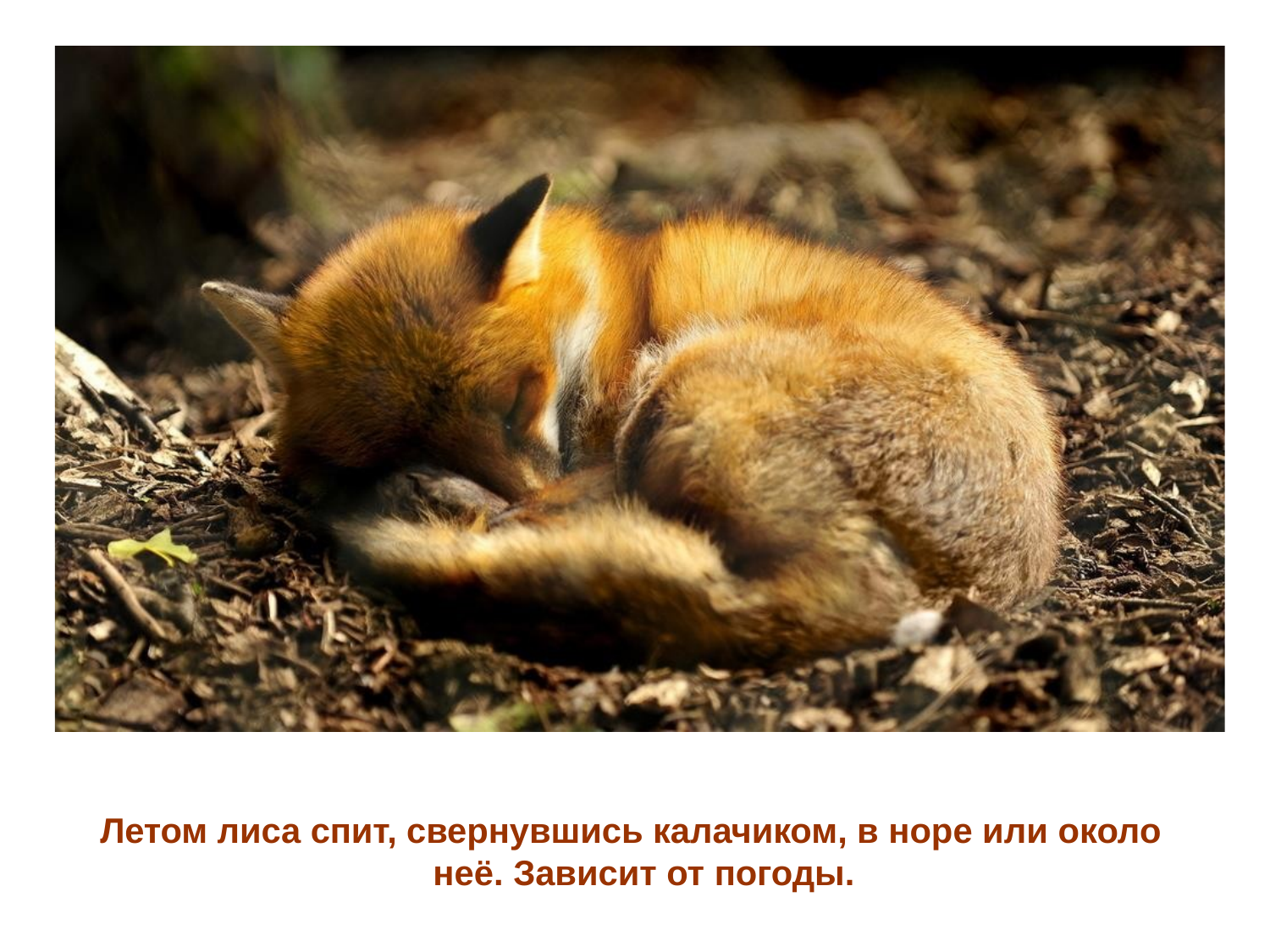

Летом лиса спит, свернувшись калачиком, в норе или около  неё. Зависит от погоды.